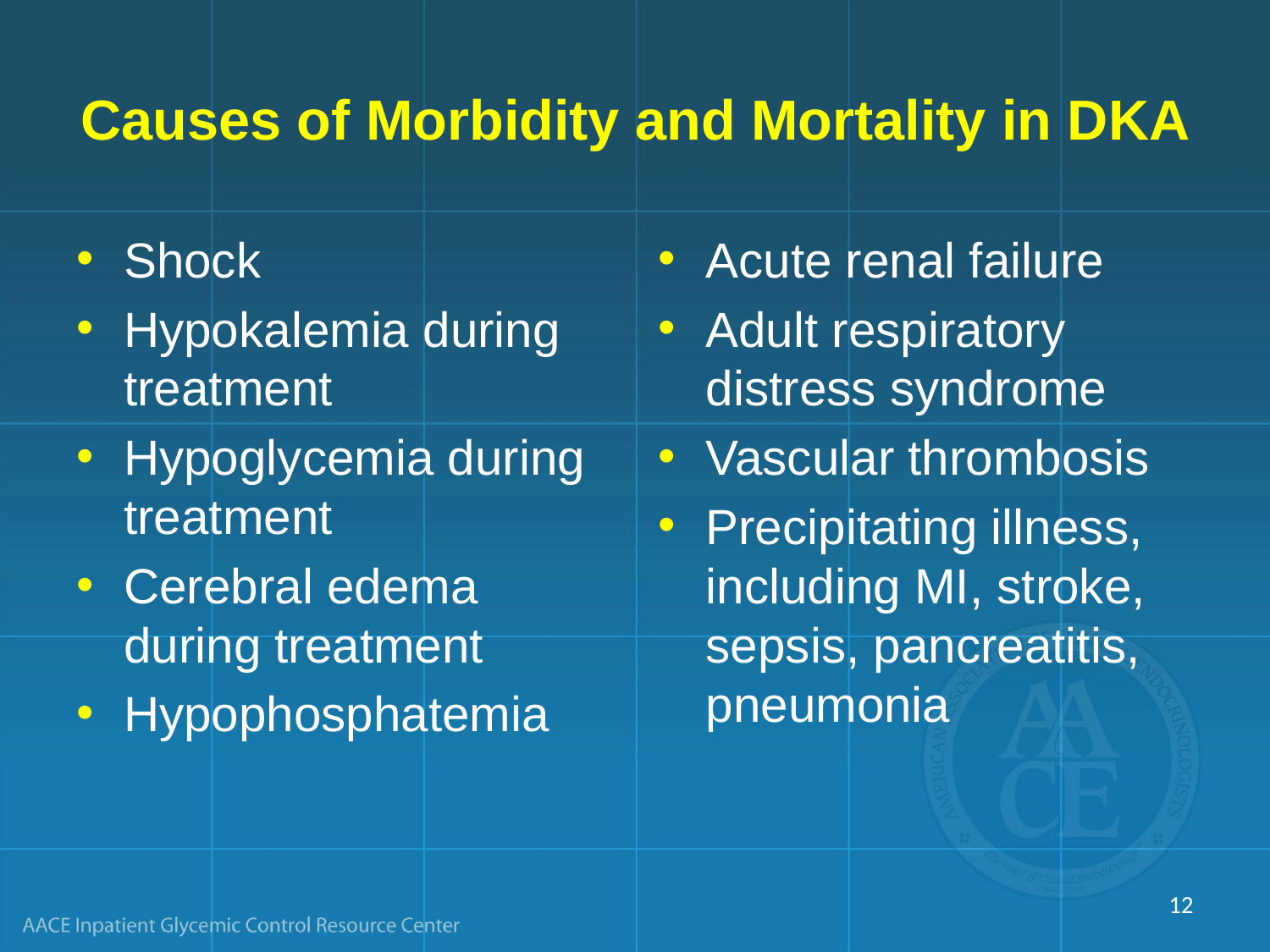

# Causes of Morbidity and Mortality in DKA
Shock
Hypokalemia during treatment
Hypoglycemia during treatment
Cerebral edema during treatment
Hypophosphatemia

Acute renal failure
Adult respiratory distress syndrome
Vascular thrombosis
Precipitating illness, including MI, stroke, sepsis, pancreatitis, pneumonia

12